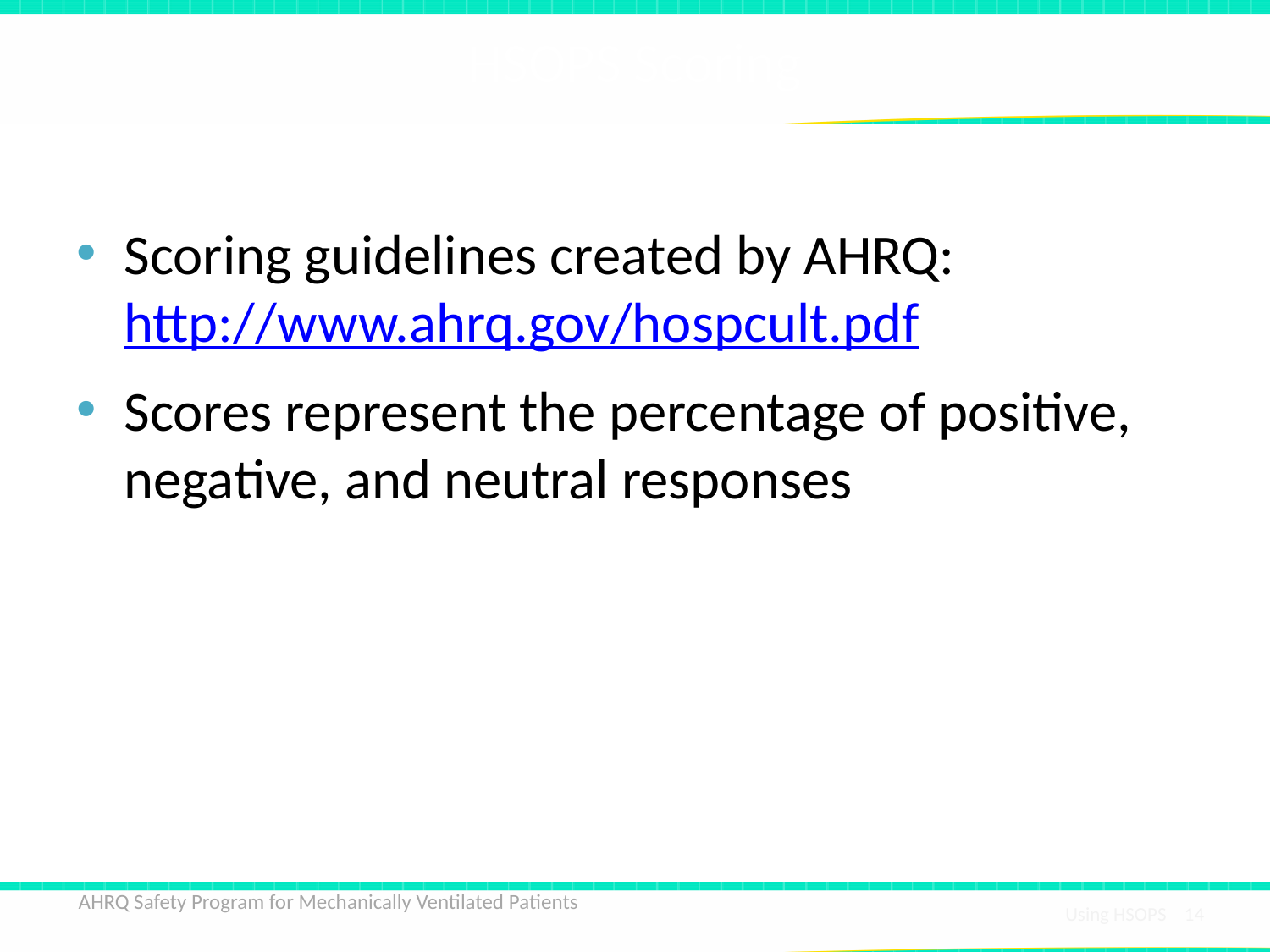

# HSOPS Scoring
Scoring guidelines created by AHRQ:  http://www.ahrq.gov/hospcult.pdf
Scores represent the percentage of positive, negative, and neutral responses